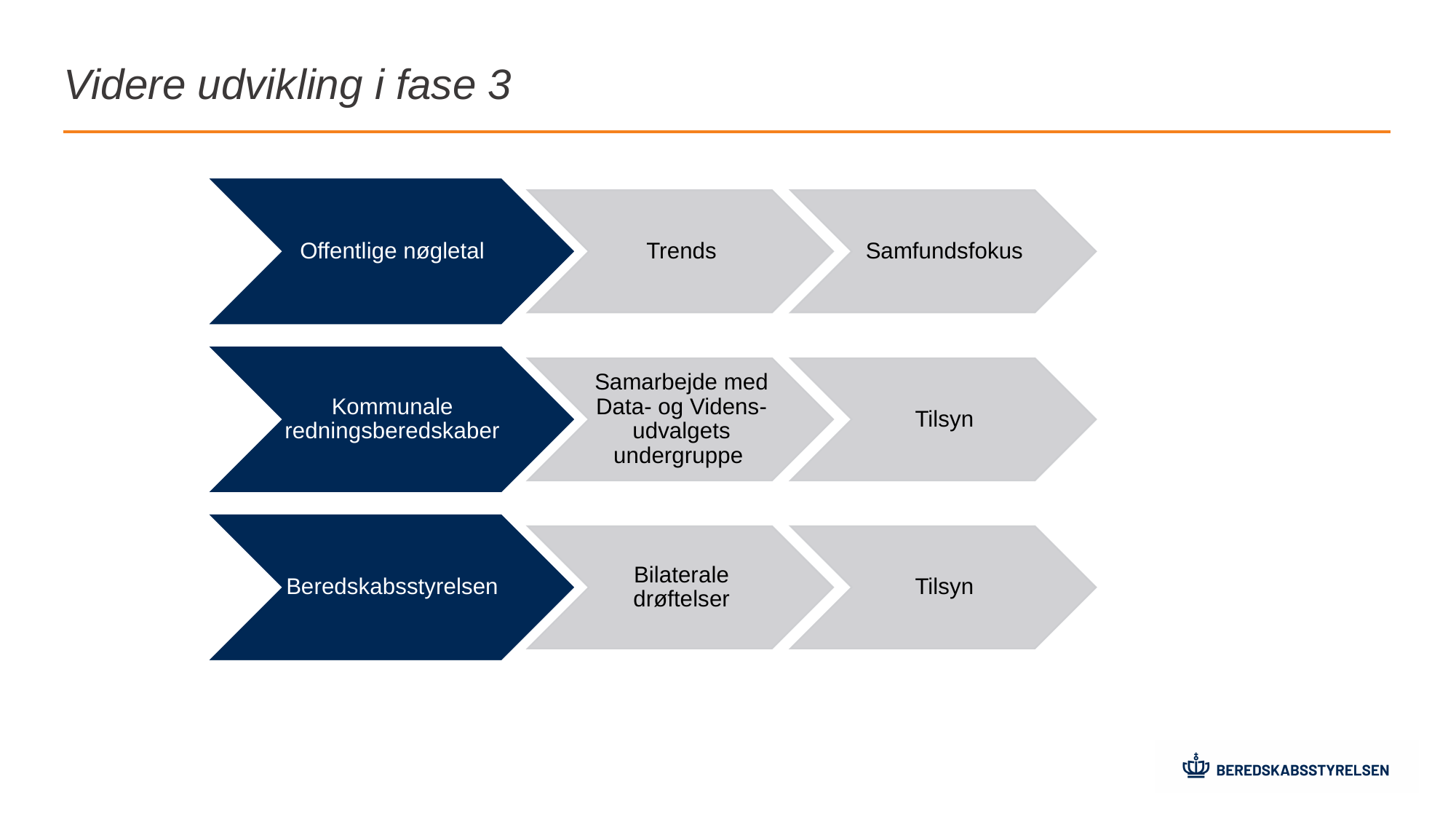

# Videre udvikling i fase 3
Offentlige nøgletal
Trends
Samfundsfokus
Kommunale redningsberedskaber
Samarbejde med Data- og Videns- udvalgets undergruppe
Tilsyn
Beredskabsstyrelsen
Bilaterale drøftelser
Tilsyn